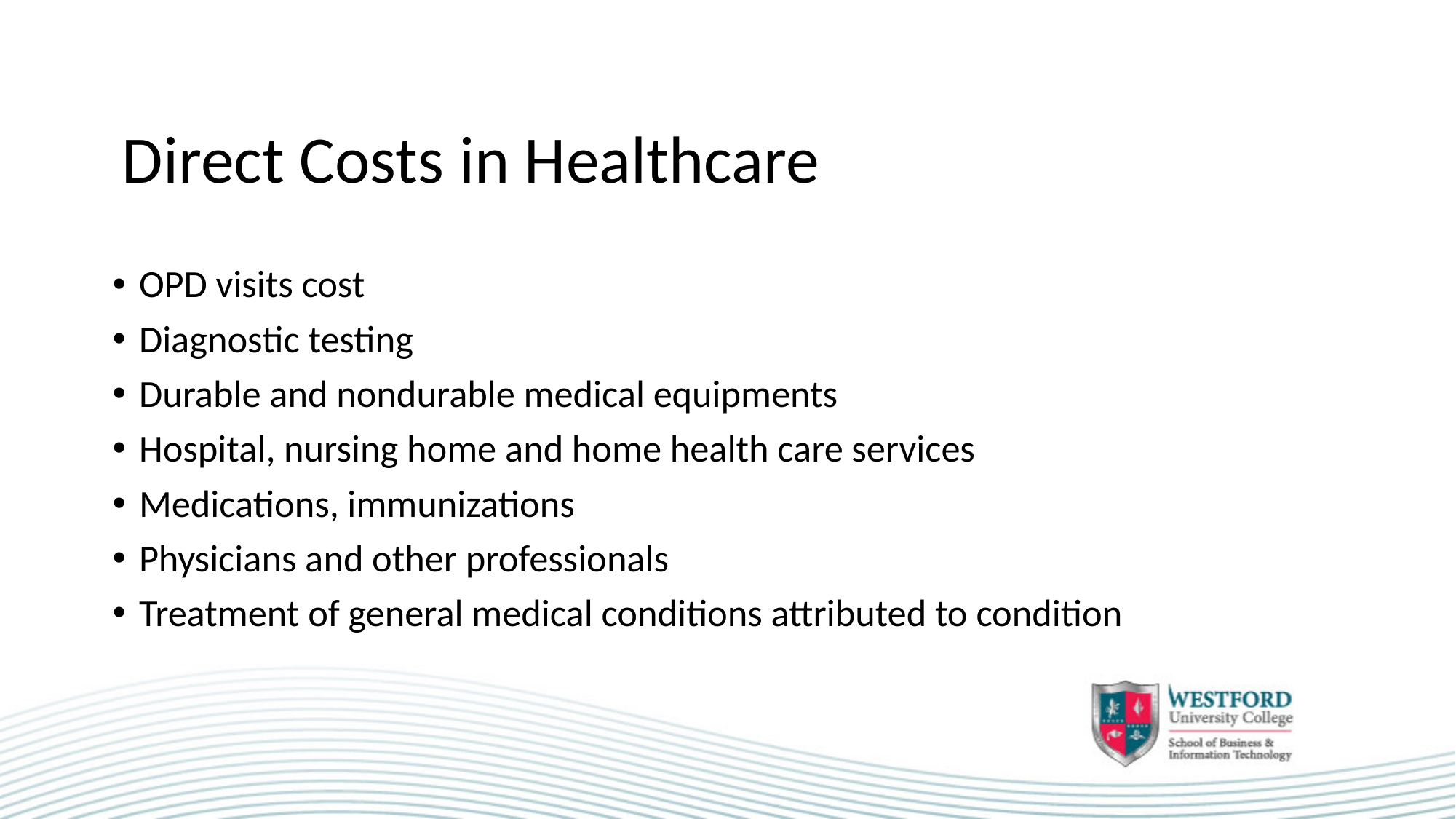

# Direct Costs in Healthcare
OPD visits cost
Diagnostic testing
Durable and nondurable medical equipments
Hospital, nursing home and home health care services
Medications, immunizations
Physicians and other professionals
Treatment of general medical conditions attributed to condition